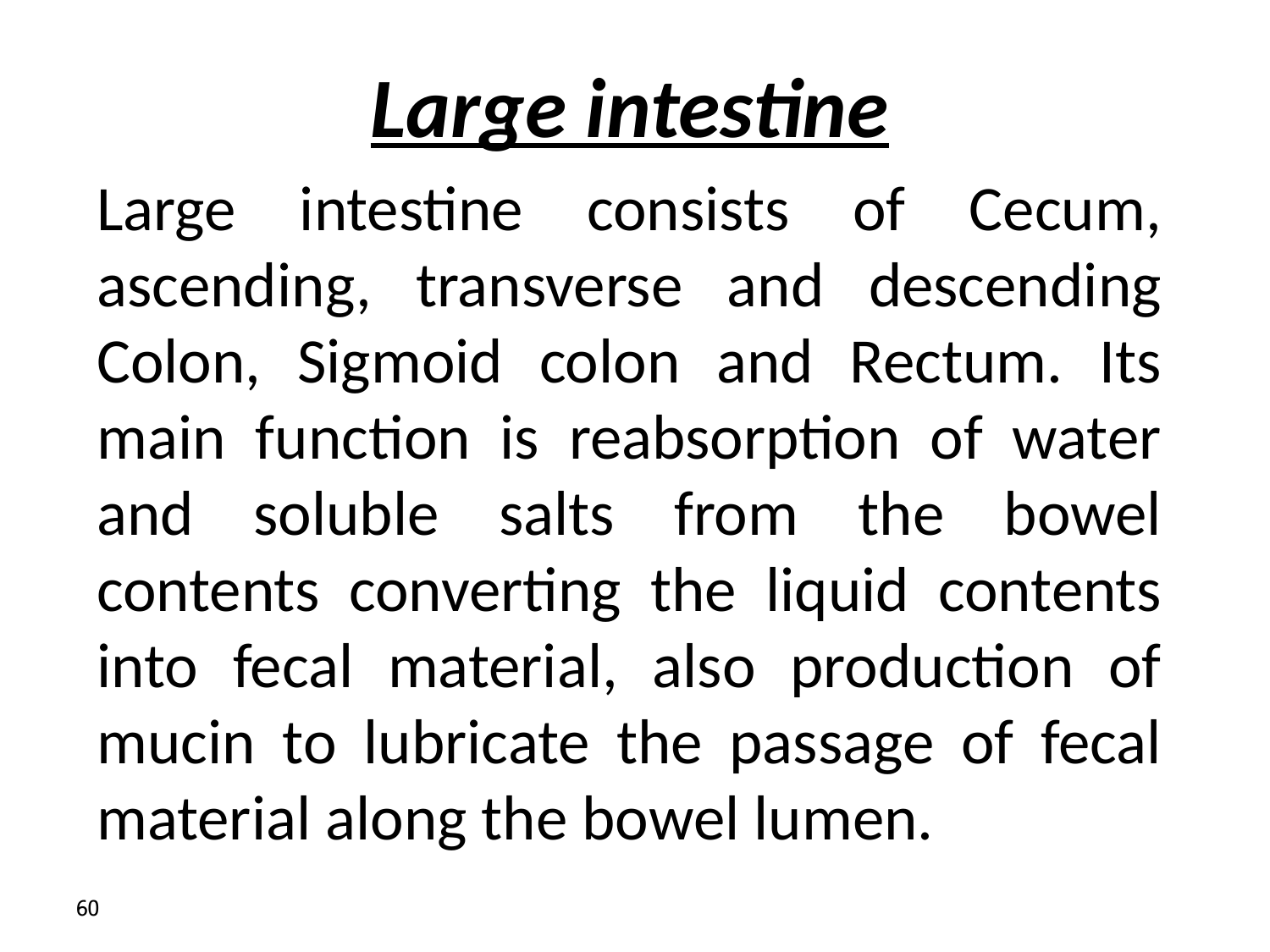

Large intestine
Large intestine consists of Cecum, ascending, transverse and descending Colon, Sigmoid colon and Rectum. Its main function is reabsorption of water and soluble salts from the bowel contents converting the liquid contents into fecal material, also production of mucin to lubricate the passage of fecal material along the bowel lumen.
60